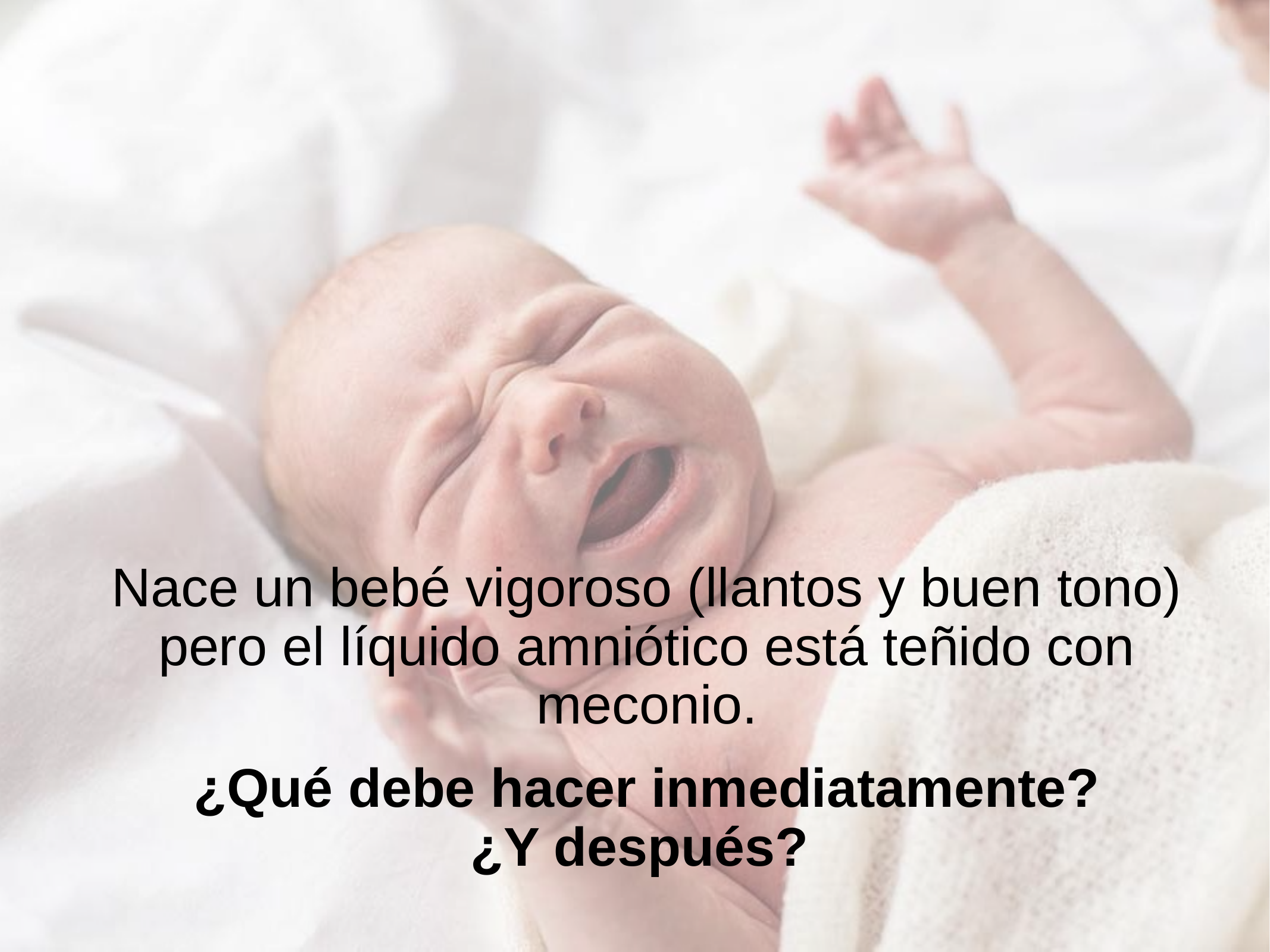

# Nace un bebé vigoroso (llantos y buen tono) pero el líquido amniótico está teñido con meconio.

¿Qué debe hacer inmediatamente?
¿Y después?